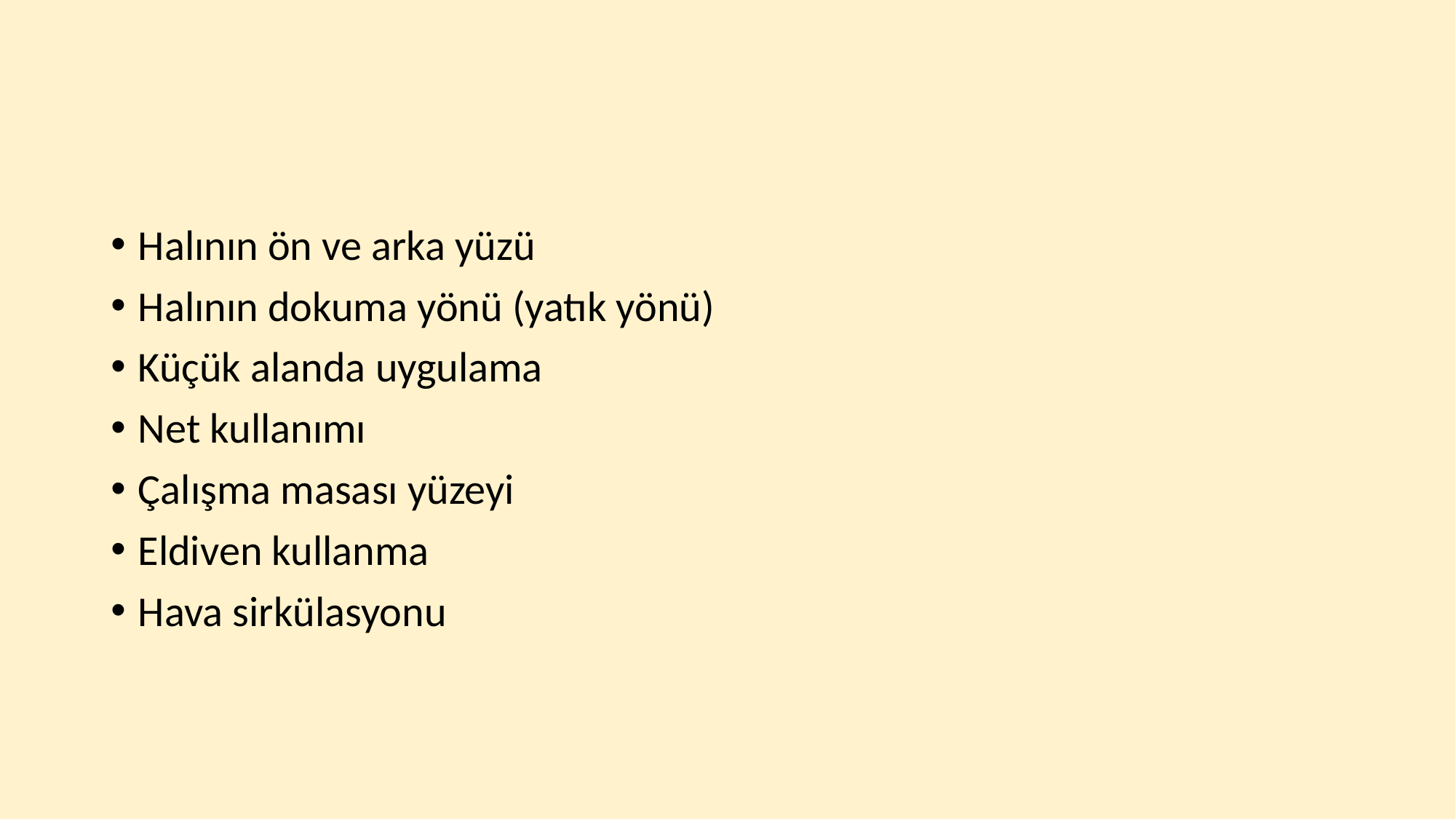

#
Halının ön ve arka yüzü
Halının dokuma yönü (yatık yönü)
Küçük alanda uygulama
Net kullanımı
Çalışma masası yüzeyi
Eldiven kullanma
Hava sirkülasyonu